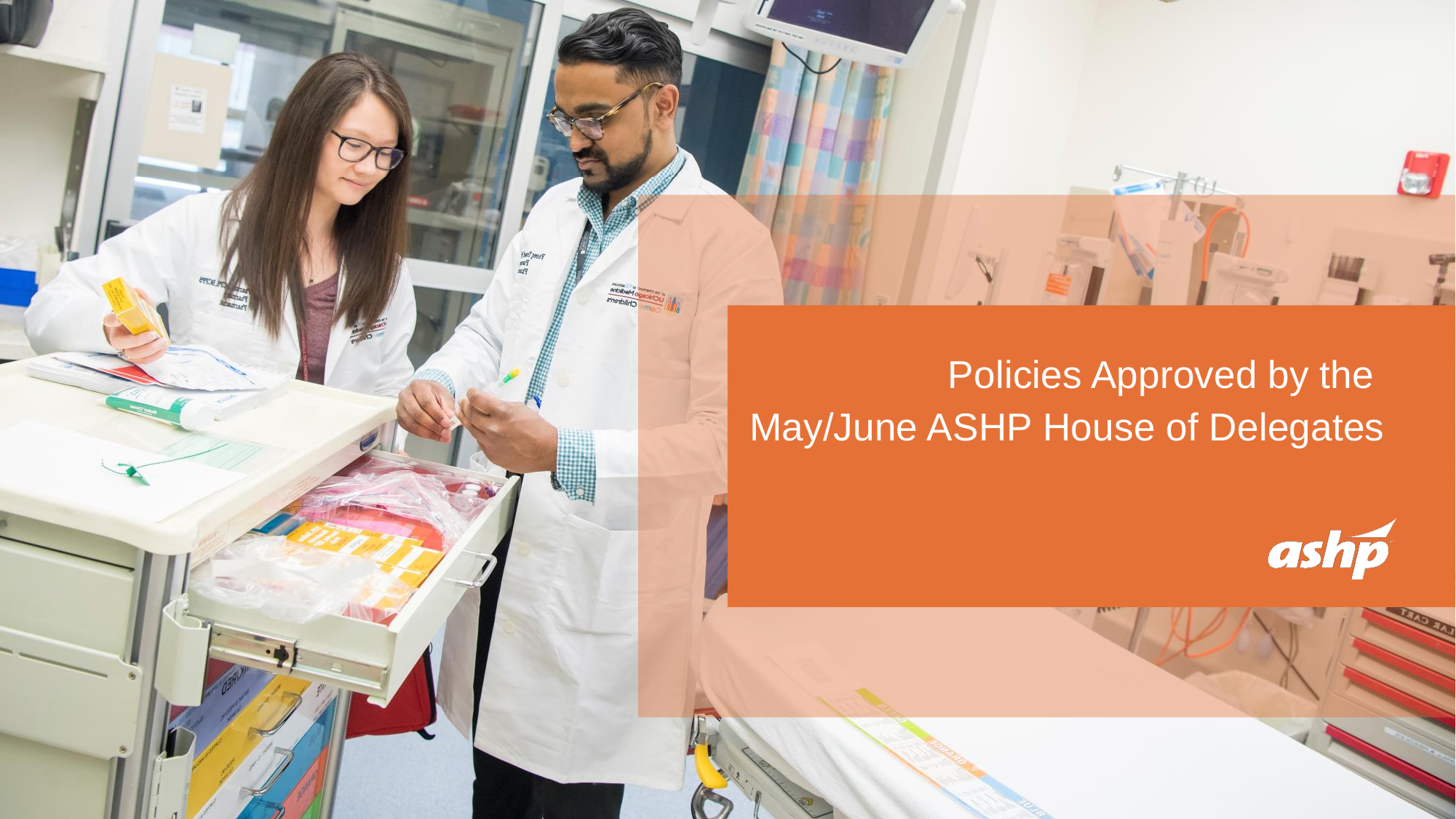

Policies Approved by the
May/June ASHP House of Delegates